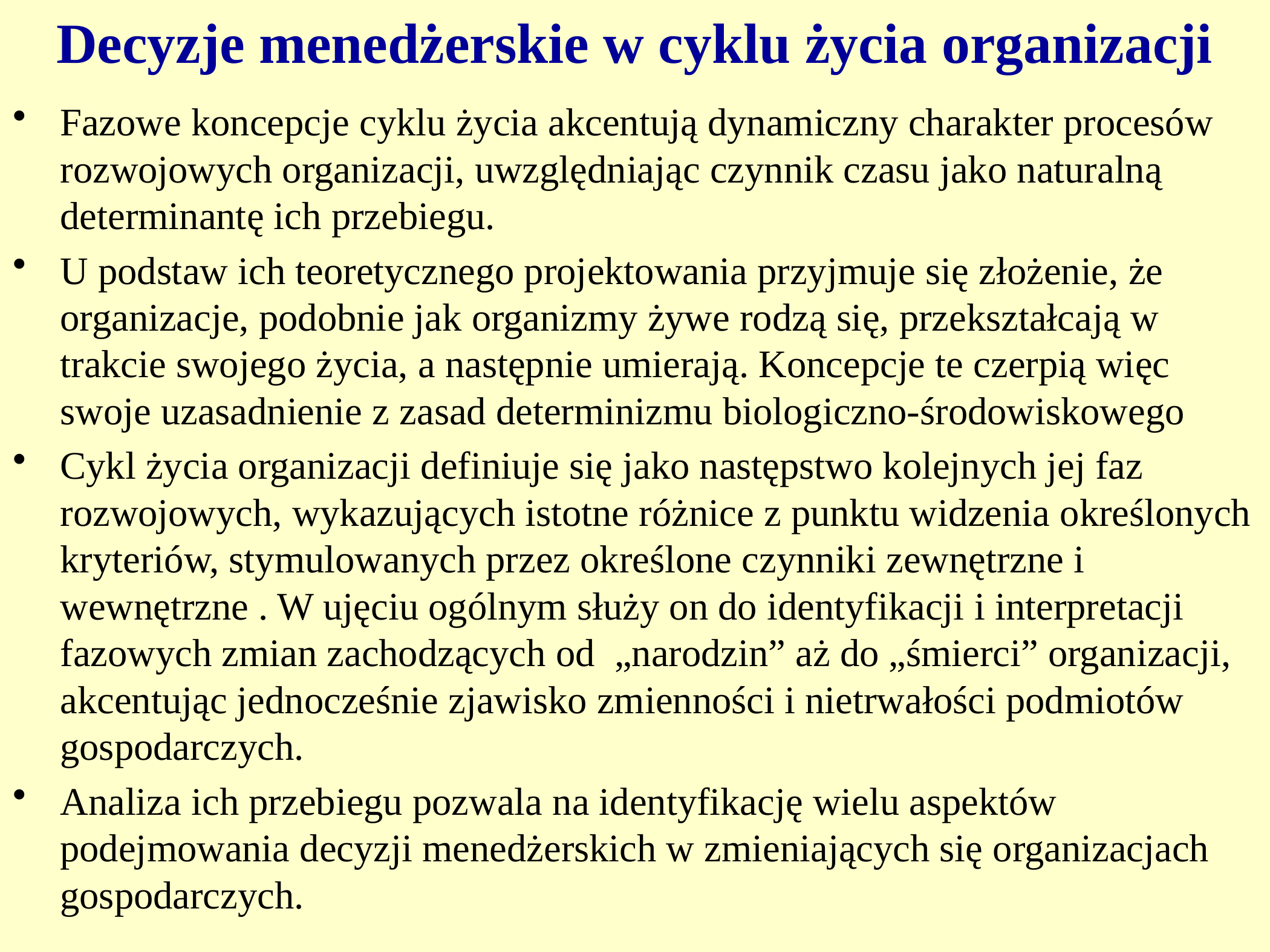

Decyzje menedżerskie w cyklu życia organizacji
Fazowe koncepcje cyklu życia akcentują dynamiczny charakter procesów rozwojowych organizacji, uwzględniając czynnik czasu jako naturalną determinantę ich przebiegu.
U podstaw ich teoretycznego projektowania przyjmuje się złożenie, że organizacje, podobnie jak organizmy żywe rodzą się, przekształcają w trakcie swojego życia, a następnie umierają. Koncepcje te czerpią więc swoje uzasadnienie z zasad determinizmu biologiczno-środowiskowego
Cykl życia organizacji definiuje się jako następstwo kolejnych jej faz rozwojowych, wykazujących istotne różnice z punktu widzenia określonych kryteriów, stymulowanych przez określone czynniki zewnętrzne i wewnętrzne . W ujęciu ogólnym służy on do identyfikacji i interpretacji fazowych zmian zachodzących od  „narodzin” aż do „śmierci” organizacji, akcentując jednocześnie zjawisko zmienności i nietrwałości podmiotów gospodarczych.
Analiza ich przebiegu pozwala na identyfikację wielu aspektów podejmowania decyzji menedżerskich w zmieniających się organizacjach gospodarczych.